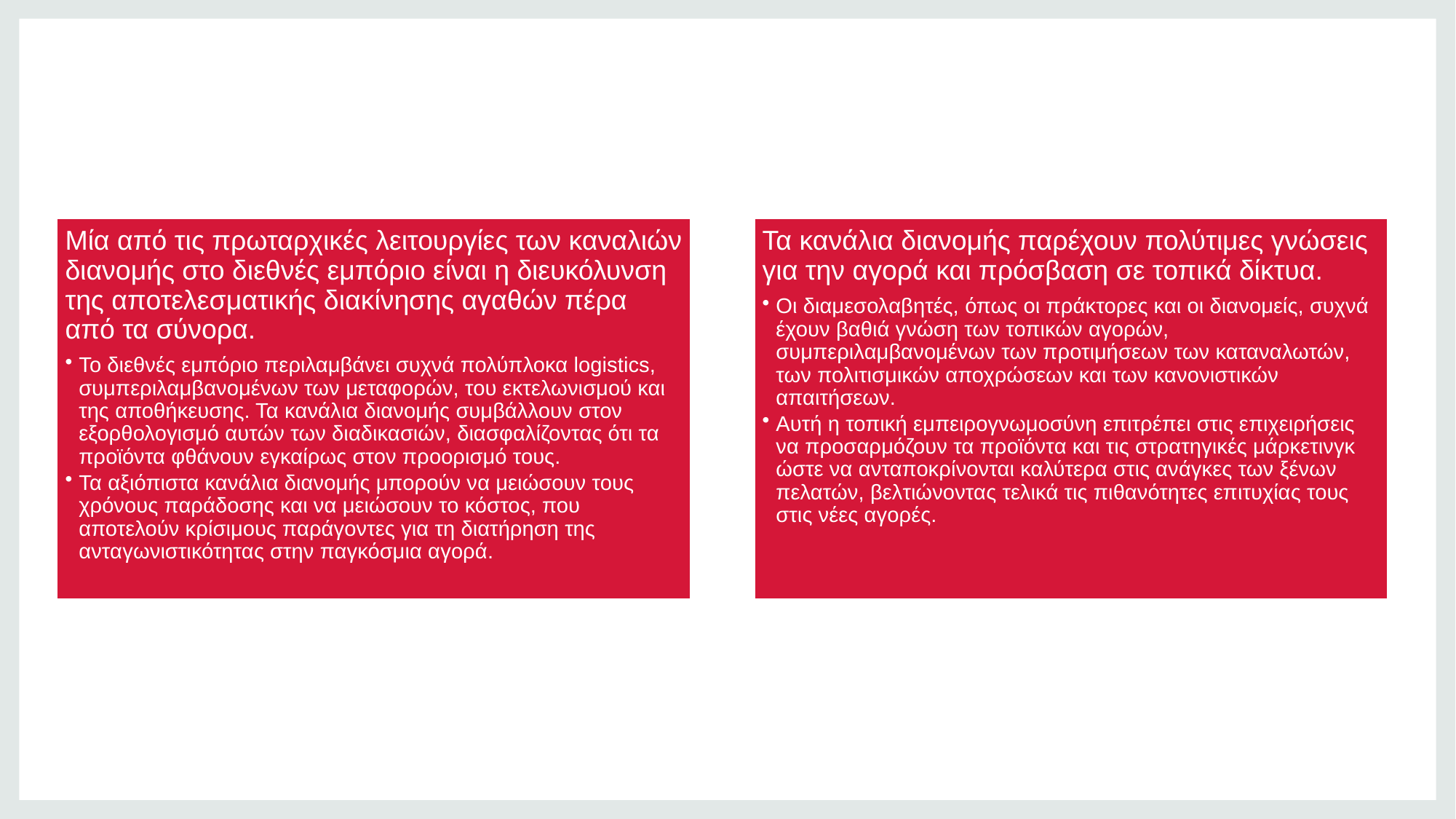

Μία από τις πρωταρχικές λειτουργίες των καναλιών διανομής στο διεθνές εμπόριο είναι η διευκόλυνση της αποτελεσματικής διακίνησης αγαθών πέρα από τα σύνορα.
Το διεθνές εμπόριο περιλαμβάνει συχνά πολύπλοκα logistics, συμπεριλαμβανομένων των μεταφορών, του εκτελωνισμού και της αποθήκευσης. Τα κανάλια διανομής συμβάλλουν στον εξορθολογισμό αυτών των διαδικασιών, διασφαλίζοντας ότι τα προϊόντα φθάνουν εγκαίρως στον προορισμό τους.
Τα αξιόπιστα κανάλια διανομής μπορούν να μειώσουν τους χρόνους παράδοσης και να μειώσουν το κόστος, που αποτελούν κρίσιμους παράγοντες για τη διατήρηση της ανταγωνιστικότητας στην παγκόσμια αγορά.
Τα κανάλια διανομής παρέχουν πολύτιμες γνώσεις για την αγορά και πρόσβαση σε τοπικά δίκτυα.
Οι διαμεσολαβητές, όπως οι πράκτορες και οι διανομείς, συχνά έχουν βαθιά γνώση των τοπικών αγορών, συμπεριλαμβανομένων των προτιμήσεων των καταναλωτών, των πολιτισμικών αποχρώσεων και των κανονιστικών απαιτήσεων.
Αυτή η τοπική εμπειρογνωμοσύνη επιτρέπει στις επιχειρήσεις να προσαρμόζουν τα προϊόντα και τις στρατηγικές μάρκετινγκ ώστε να ανταποκρίνονται καλύτερα στις ανάγκες των ξένων πελατών, βελτιώνοντας τελικά τις πιθανότητες επιτυχίας τους στις νέες αγορές.